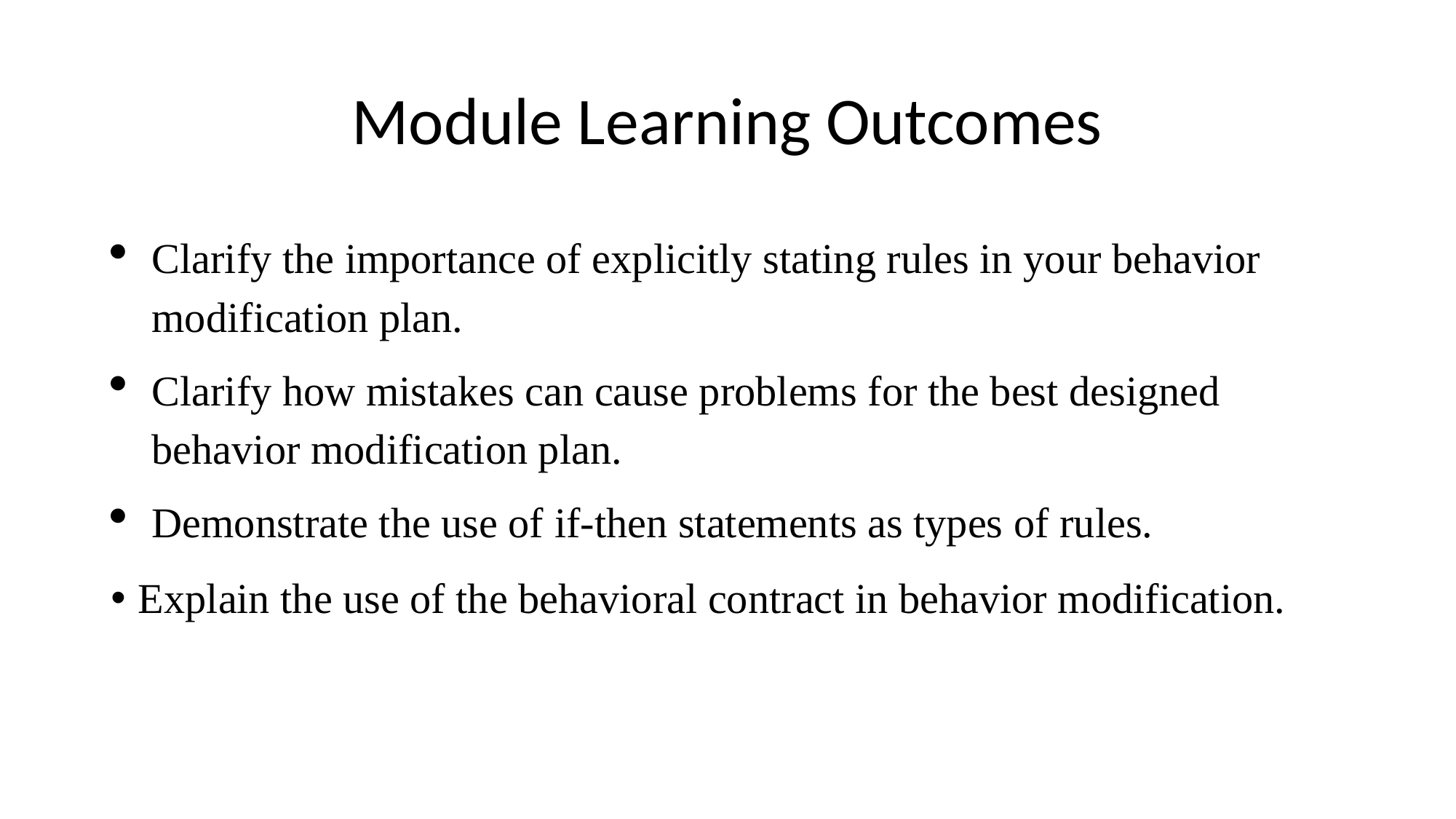

# Module Learning Outcomes
Clarify the importance of explicitly stating rules in your behavior modification plan.
Clarify how mistakes can cause problems for the best designed behavior modification plan.
Demonstrate the use of if-then statements as types of rules.
Explain the use of the behavioral contract in behavior modification.